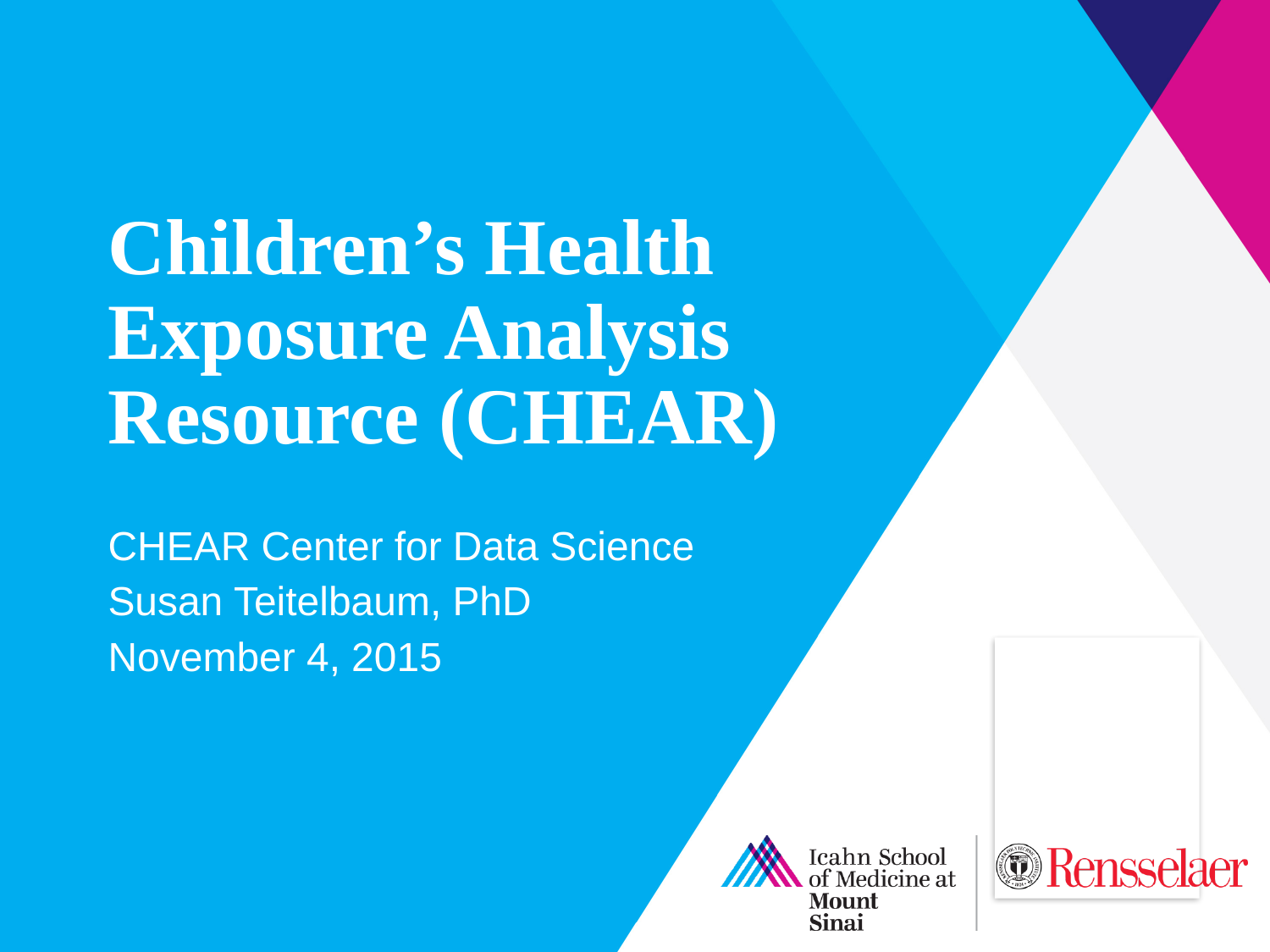

# Children’s Health Exposure Analysis Resource (CHEAR)
CHEAR Center for Data Science
Susan Teitelbaum, PhD
November 4, 2015